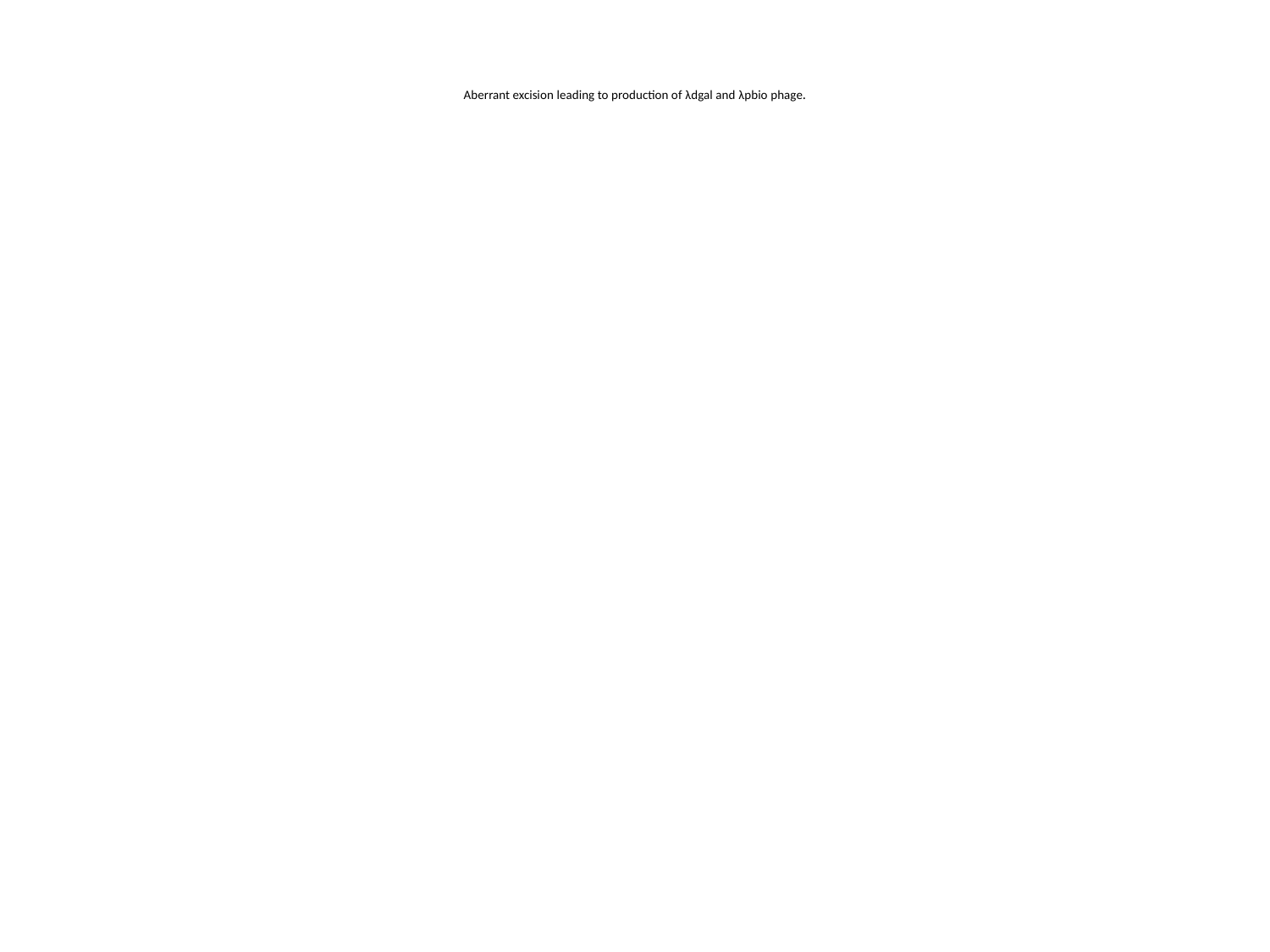

# Aberrant excision leading to production of λdgal and λpbio phage.